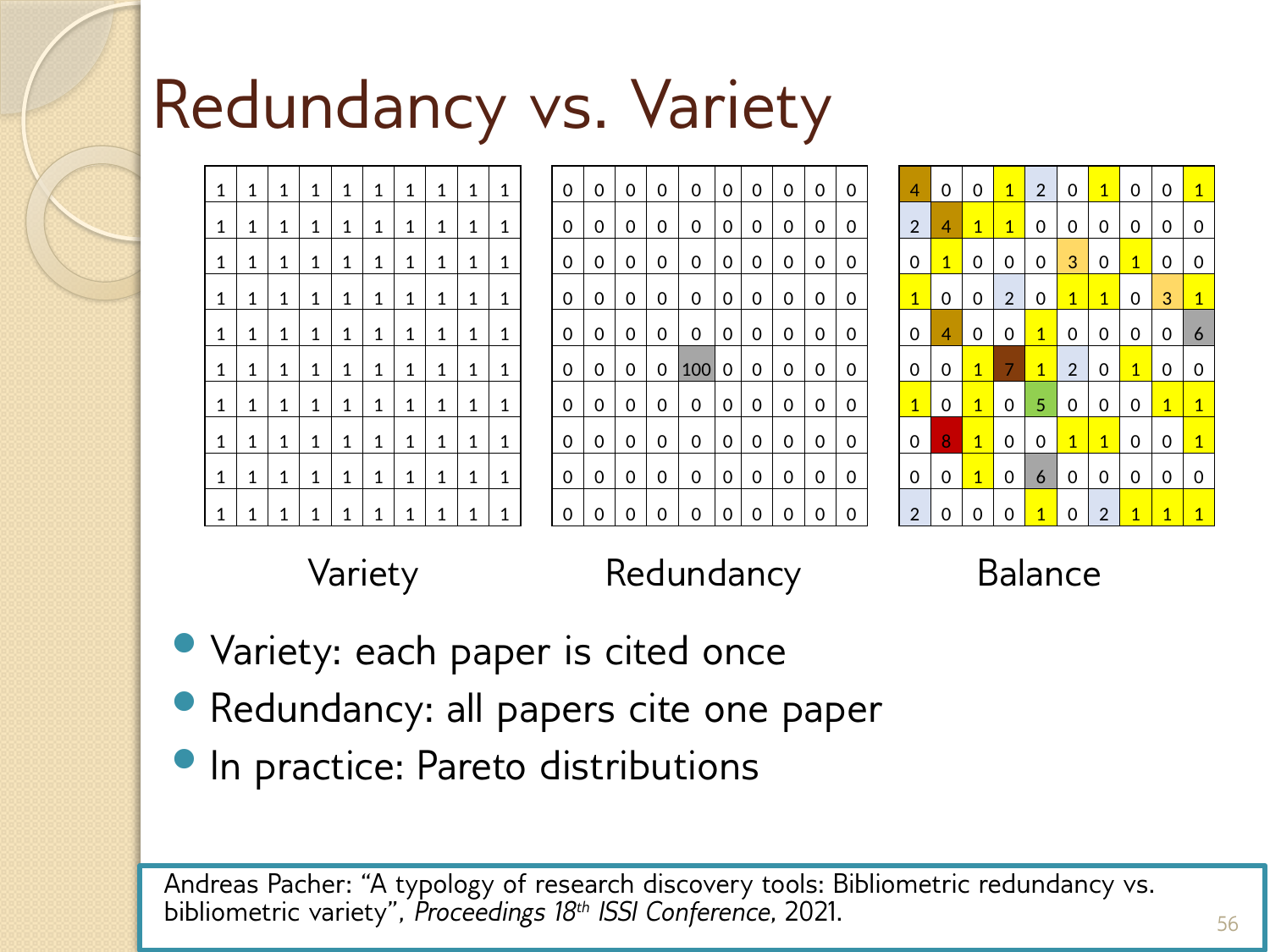

# Redundancy vs. Variety
| 1 | 1 | 1 | 1 | 1 | 1 | 1 | 1 | 1 | 1 |  | 0 | 0 | 0 | 0 | 0 | 0 | 0 | 0 | 0 | 0 |  | 4 | 0 | 0 | 1 | 2 | 0 | 1 | 0 | 0 | 1 |
| --- | --- | --- | --- | --- | --- | --- | --- | --- | --- | --- | --- | --- | --- | --- | --- | --- | --- | --- | --- | --- | --- | --- | --- | --- | --- | --- | --- | --- | --- | --- | --- |
| 1 | 1 | 1 | 1 | 1 | 1 | 1 | 1 | 1 | 1 |  | 0 | 0 | 0 | 0 | 0 | 0 | 0 | 0 | 0 | 0 |  | 2 | 4 | 1 | 1 | 0 | 0 | 0 | 0 | 0 | 0 |
| 1 | 1 | 1 | 1 | 1 | 1 | 1 | 1 | 1 | 1 |  | 0 | 0 | 0 | 0 | 0 | 0 | 0 | 0 | 0 | 0 |  | 0 | 1 | 0 | 0 | 0 | 3 | 0 | 1 | 0 | 0 |
| 1 | 1 | 1 | 1 | 1 | 1 | 1 | 1 | 1 | 1 |  | 0 | 0 | 0 | 0 | 0 | 0 | 0 | 0 | 0 | 0 |  | 1 | 0 | 0 | 2 | 0 | 1 | 1 | 0 | 3 | 1 |
| 1 | 1 | 1 | 1 | 1 | 1 | 1 | 1 | 1 | 1 |  | 0 | 0 | 0 | 0 | 0 | 0 | 0 | 0 | 0 | 0 |  | 0 | 4 | 0 | 0 | 1 | 0 | 0 | 0 | 0 | 6 |
| 1 | 1 | 1 | 1 | 1 | 1 | 1 | 1 | 1 | 1 |  | 0 | 0 | 0 | 0 | 100 | 0 | 0 | 0 | 0 | 0 |  | 0 | 0 | 1 | 7 | 1 | 2 | 0 | 1 | 0 | 0 |
| 1 | 1 | 1 | 1 | 1 | 1 | 1 | 1 | 1 | 1 |  | 0 | 0 | 0 | 0 | 0 | 0 | 0 | 0 | 0 | 0 |  | 1 | 0 | 1 | 0 | 5 | 0 | 0 | 0 | 1 | 1 |
| 1 | 1 | 1 | 1 | 1 | 1 | 1 | 1 | 1 | 1 |  | 0 | 0 | 0 | 0 | 0 | 0 | 0 | 0 | 0 | 0 |  | 0 | 8 | 1 | 0 | 0 | 1 | 1 | 0 | 0 | 1 |
| 1 | 1 | 1 | 1 | 1 | 1 | 1 | 1 | 1 | 1 |  | 0 | 0 | 0 | 0 | 0 | 0 | 0 | 0 | 0 | 0 |  | 0 | 0 | 1 | 0 | 6 | 0 | 0 | 0 | 0 | 0 |
| 1 | 1 | 1 | 1 | 1 | 1 | 1 | 1 | 1 | 1 |  | 0 | 0 | 0 | 0 | 0 | 0 | 0 | 0 | 0 | 0 |  | 2 | 0 | 0 | 0 | 1 | 0 | 2 | 1 | 1 | 1 |
Variety                Redundancy               Balance

Variety: each paper is cited once
Redundancy: all papers cite one paper
In practice: Pareto distributions
Andreas Pacher: “A typology of research discovery tools: Bibliometric redundancy vs. bibliometric variety”, Proceedings 18th ISSI Conference, 2021.
56